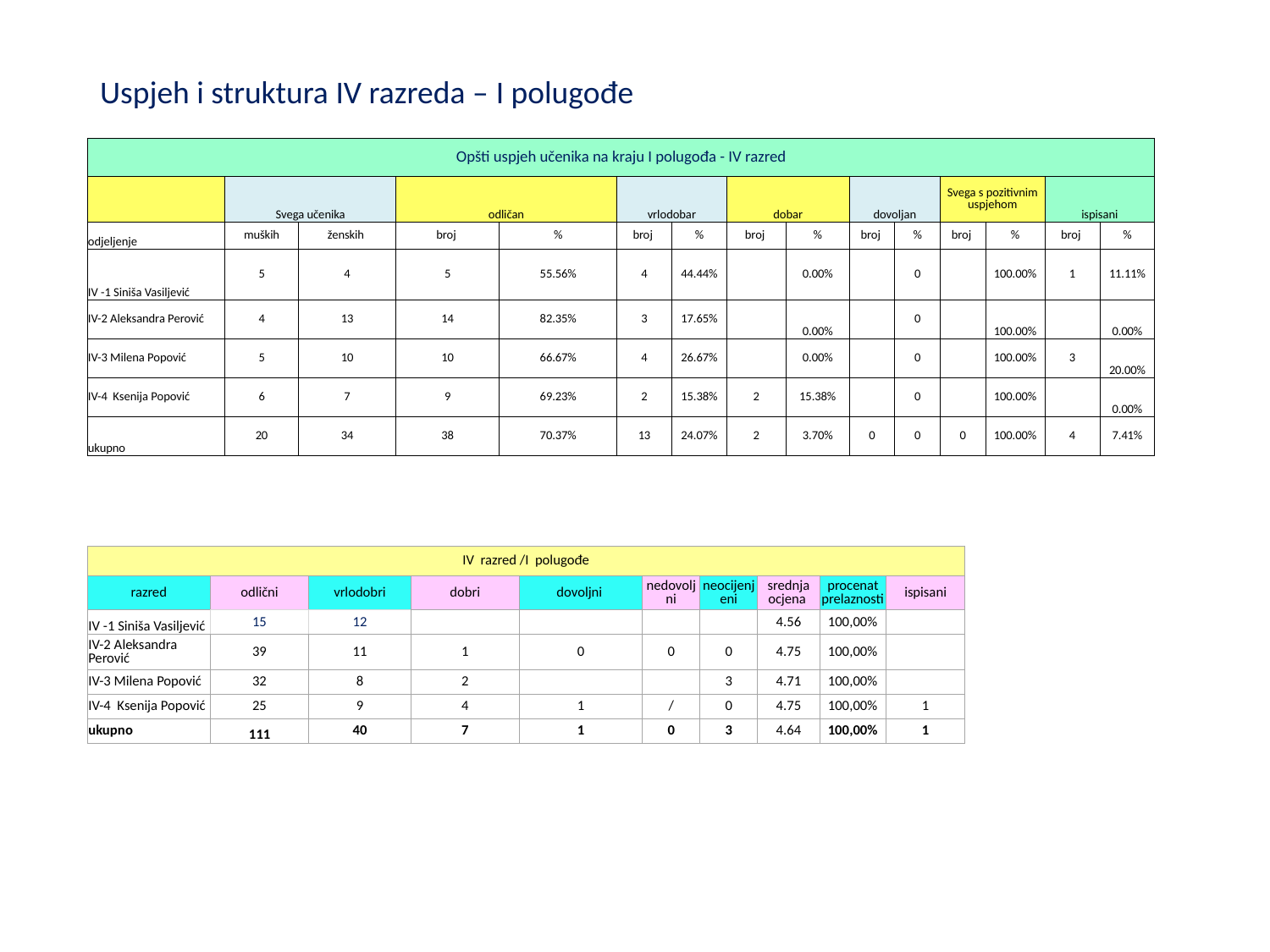

# Uspjeh i struktura IV razreda – I polugođe
| Opšti uspjeh učenika na kraju I polugođa - IV razred |  |  |  |  |  |  |  |  |  |  |  |  |  |  |
| --- | --- | --- | --- | --- | --- | --- | --- | --- | --- | --- | --- | --- | --- | --- |
|  | Svega učenika |  | odličan |  | vrlodobar |  | dobar |  | dovoljan |  | Svega s pozitivnim uspjehom |  | ispisani |  |
| odjeljenje | muških | ženskih | broj | % | broj | % | broj | % | broj | % | broj | % | broj | % |
| IV -1 Siniša Vasiljević | 5 | 4 | 5 | 55.56% | 4 | 44.44% |  | 0.00% |  | 0 |  | 100.00% | 1 | 11.11% |
| IV-2 Aleksandra Perović | 4 | 13 | 14 | 82.35% | 3 | 17.65% |  | 0.00% |  | 0 |  | 100.00% |  | 0.00% |
| IV-3 Milena Popović | 5 | 10 | 10 | 66.67% | 4 | 26.67% |  | 0.00% |  | 0 |  | 100.00% | 3 | 20.00% |
| IV-4 Ksenija Popović | 6 | 7 | 9 | 69.23% | 2 | 15.38% | 2 | 15.38% |  | 0 |  | 100.00% |  | 0.00% |
| ukupno | 20 | 34 | 38 | 70.37% | 13 | 24.07% | 2 | 3.70% | 0 | 0 | 0 | 100.00% | 4 | 7.41% |
| IV razred /I polugođe |  |  |  |  |  |  |  |  |  |
| --- | --- | --- | --- | --- | --- | --- | --- | --- | --- |
| razred | odlični | vrlodobri | dobri | dovoljni | nedovoljni | neocijenjeni | srednja ocjena | procenat prelaznosti | ispisani |
| IV -1 Siniša Vasiljević | 15 | 12 |  |  |  |  | 4.56 | 100,00% |  |
| IV-2 Aleksandra Perović | 39 | 11 | 1 | 0 | 0 | 0 | 4.75 | 100,00% |  |
| IV-3 Milena Popović | 32 | 8 | 2 |  |  | 3 | 4.71 | 100,00% |  |
| IV-4 Ksenija Popović | 25 | 9 | 4 | 1 | / | 0 | 4.75 | 100,00% | 1 |
| ukupno | 111 | 40 | 7 | 1 | 0 | 3 | 4.64 | 100,00% | 1 |